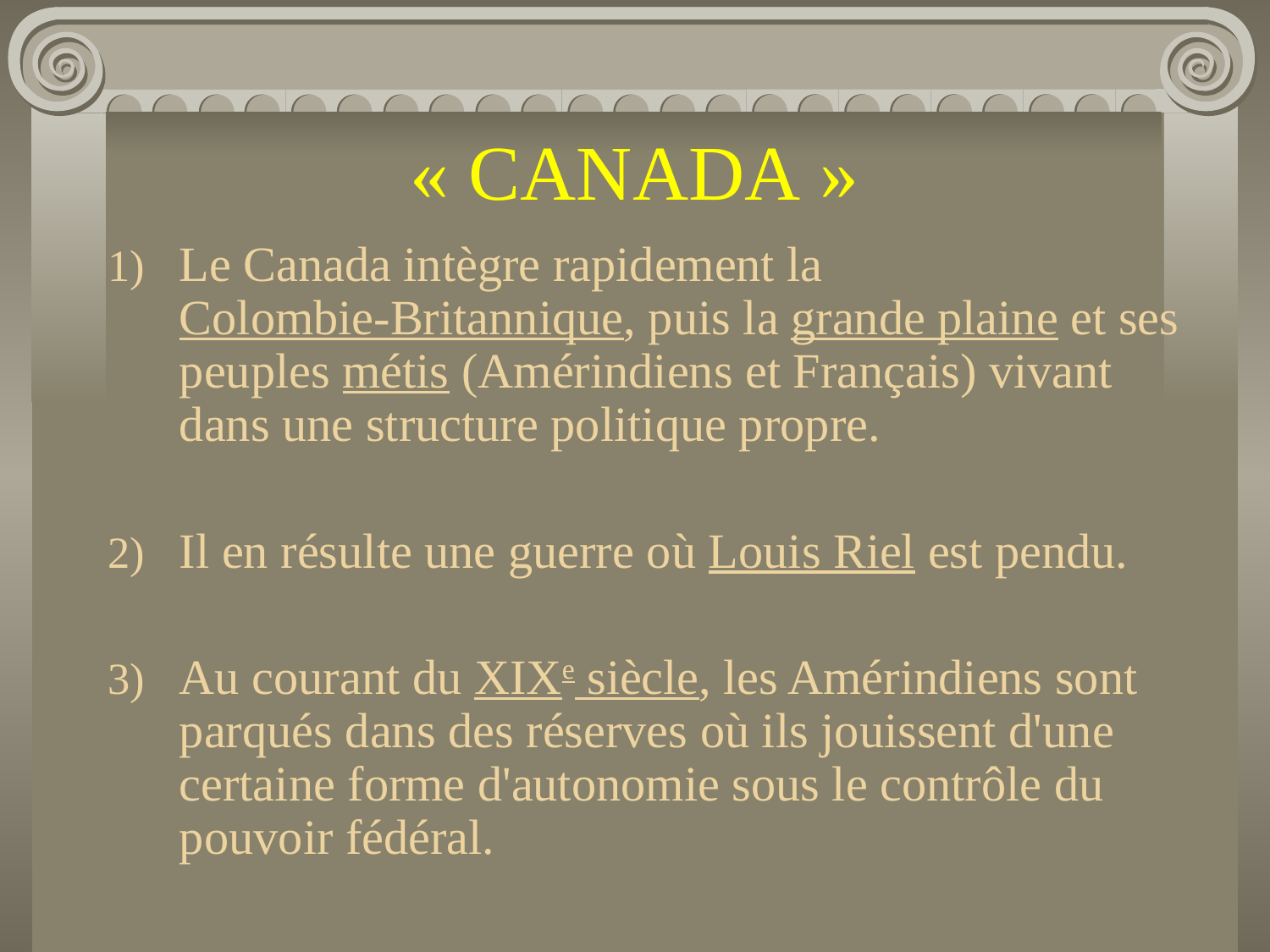

# « CANADA »
Le Canada intègre rapidement la Colombie-Britannique, puis la grande plaine et ses peuples métis (Amérindiens et Français) vivant dans une structure politique propre.

Il en résulte une guerre où Louis Riel est pendu.

Au courant du XIXe siècle, les Amérindiens sont parqués dans des réserves où ils jouissent d'une certaine forme d'autonomie sous le contrôle du pouvoir fédéral.